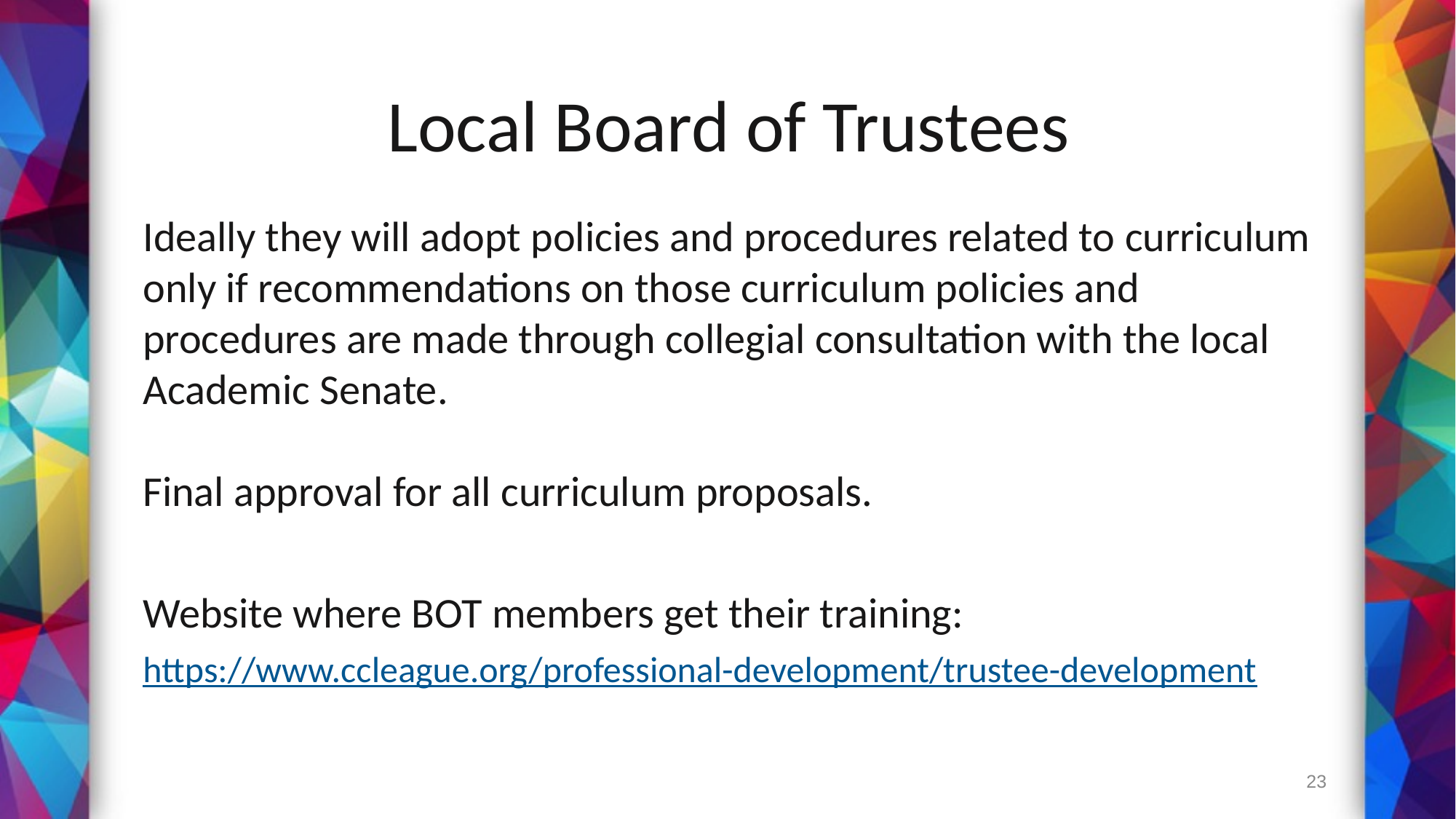

23
# Local Board of Trustees
Ideally they will adopt policies and procedures related to curriculum only if recommendations on those curriculum policies and procedures are made through collegial consultation with the local Academic Senate.

Final approval for all curriculum proposals.

Website where BOT members get their training:
https://www.ccleague.org/professional-development/trustee-development